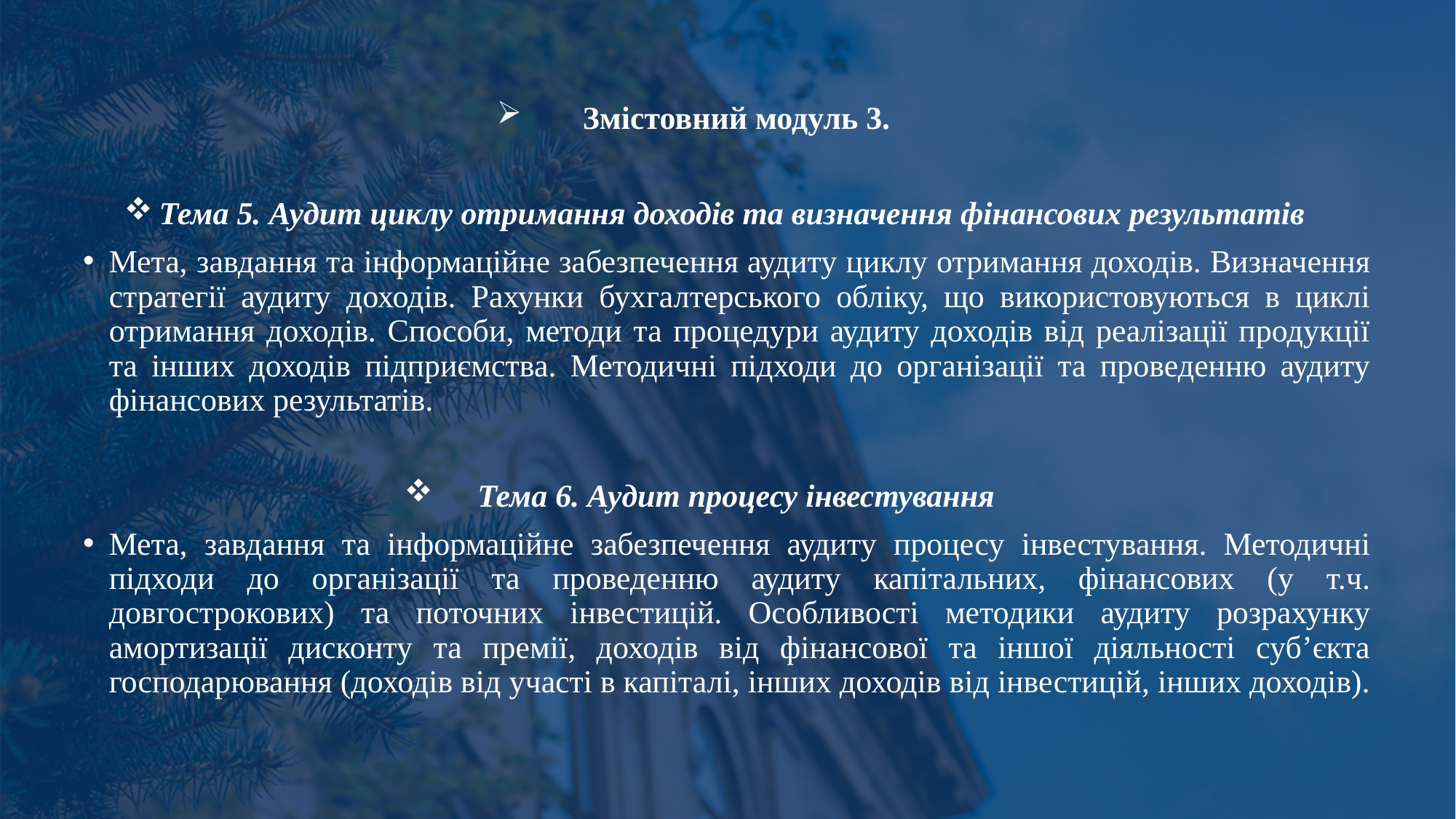

Змістовний модуль 3.

Тема 5. Аудит циклу отримання доходів та визначення фінансових результатів
Мета, завдання та інформаційне забезпечення аудиту циклу отримання доходів. Визначення стратегії аудиту доходів. Рахунки бухгалтерського обліку, що використовуються в циклі отримання доходів. Способи, методи та процедури аудиту доходів від реалізації продукції та інших доходів підприємства. Методичні підходи до організації та проведенню аудиту фінансових результатів.

Тема 6. Аудит процесу інвестування
Мета, завдання та інформаційне забезпечення аудиту процесу інвестування. Методичні підходи до організації та проведенню аудиту капітальних, фінансових (у т.ч. довгострокових) та поточних інвестицій. Особливості методики аудиту розрахунку амортизації дисконту та премії, доходів від фінансової та іншої діяльності суб’єкта господарювання (доходів від участі в капіталі, інших доходів від інвестицій, інших доходів).